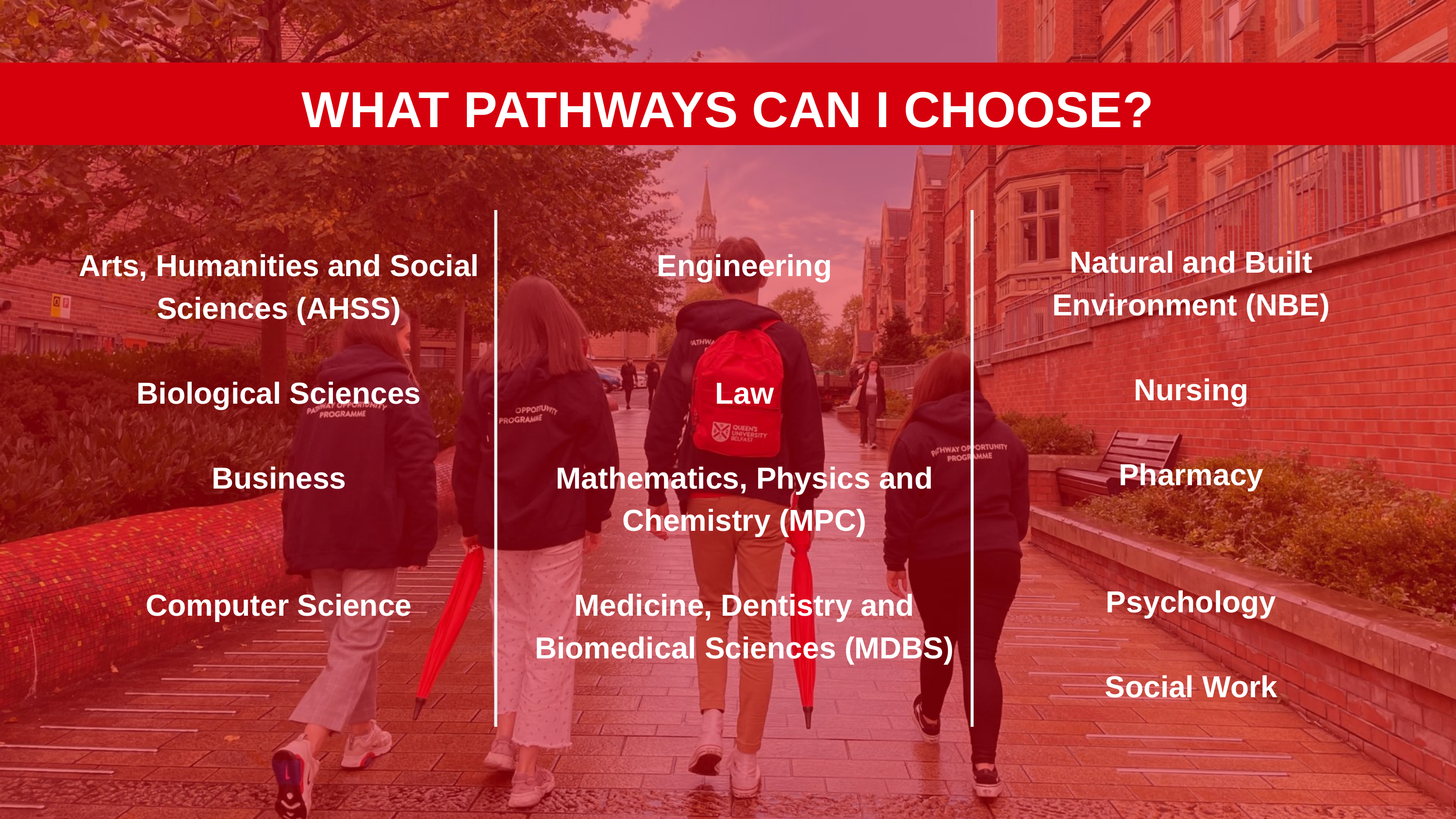

WHAT PATHWAYS CAN I CHOOSE?

Natural and Built Environment (NBE)

Nursing

Pharmacy

Psychology

Social Work
Arts, Humanities and Social Sciences (AHSS)

Biological Sciences

Business

Computer Science
Engineering

Law

Mathematics, Physics and Chemistry (MPC)

Medicine, Dentistry and Biomedical Sciences (MDBS)
Arts, Humanities and Social Sciences (AHSS)
Mathematics, Physics and Chemistry (MPC)
Medicine, Dentistry and Biomedical Sciences (MDBS)